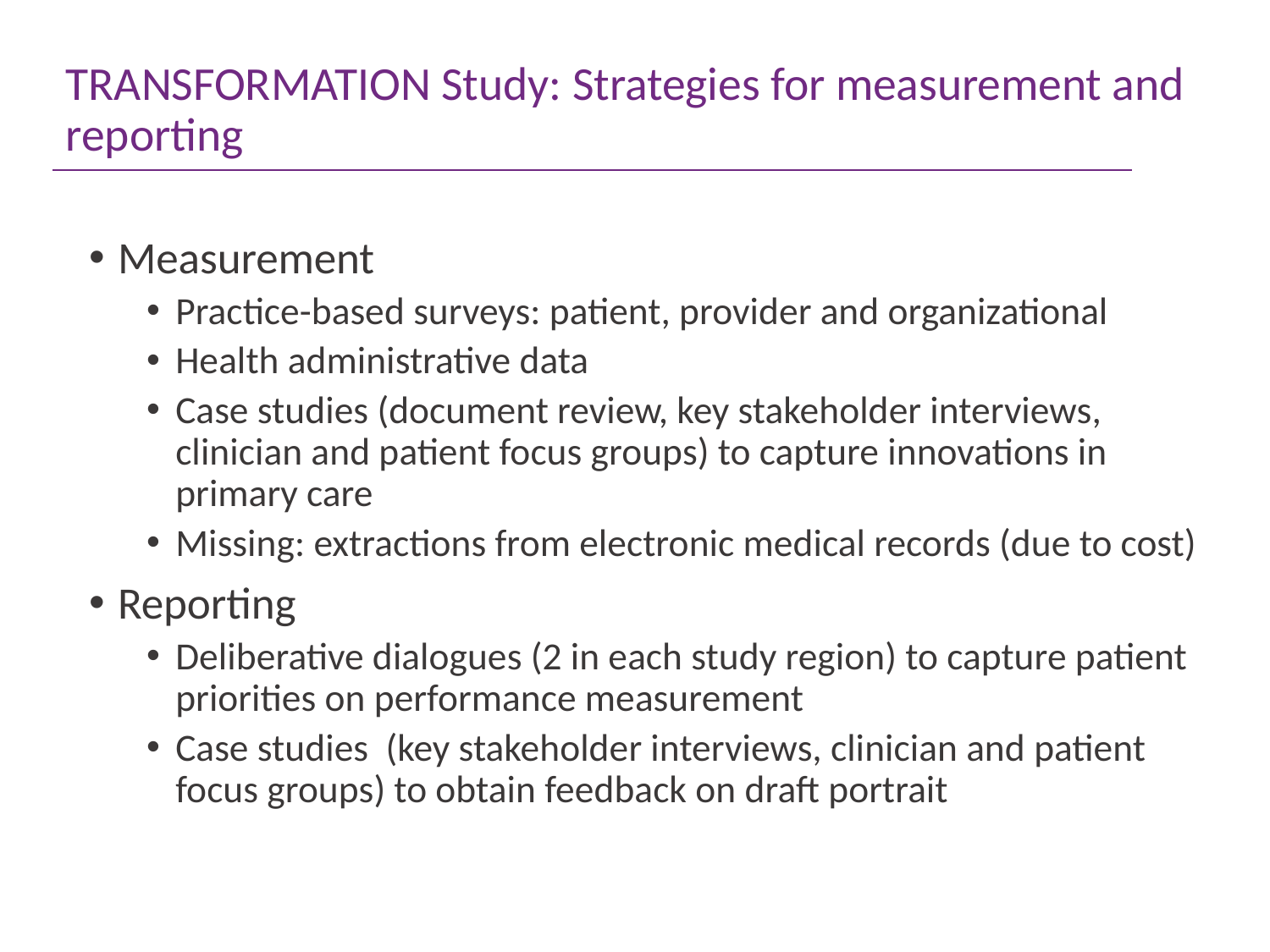

# TRANSFORMATION Study: Strategies for measurement and reporting
Measurement
Practice-based surveys: patient, provider and organizational
Health administrative data
Case studies (document review, key stakeholder interviews, clinician and patient focus groups) to capture innovations in primary care
Missing: extractions from electronic medical records (due to cost)
Reporting
Deliberative dialogues (2 in each study region) to capture patient priorities on performance measurement
Case studies  (key stakeholder interviews, clinician and patient focus groups) to obtain feedback on draft portrait